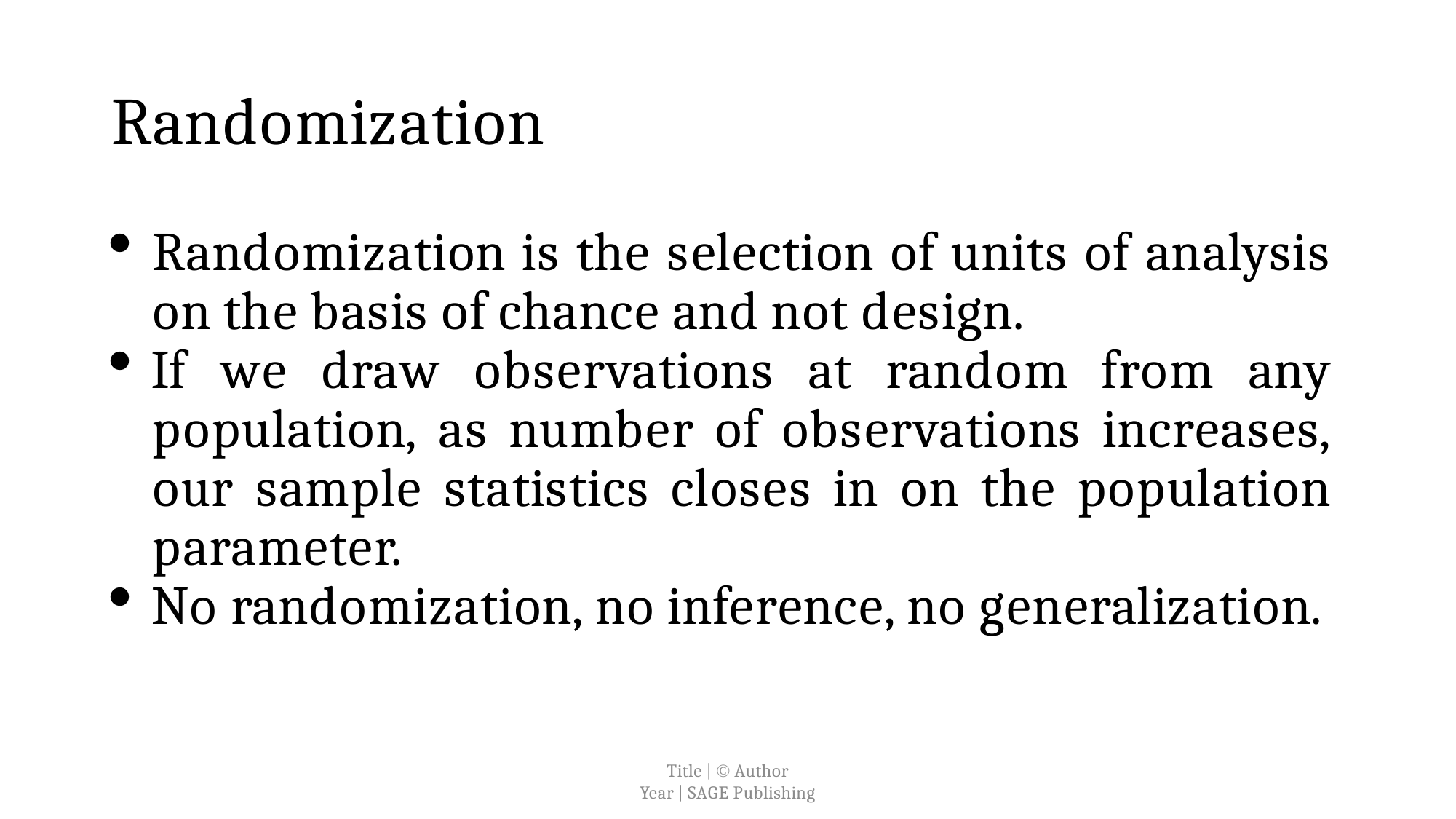

# Randomization
Randomization is the selection of units of analysis on the basis of chance and not design.
If we draw observations at random from any population, as number of observations increases, our sample statistics closes in on the population parameter.
No randomization, no inference, no generalization.
Title | © Author
Year | SAGE Publishing